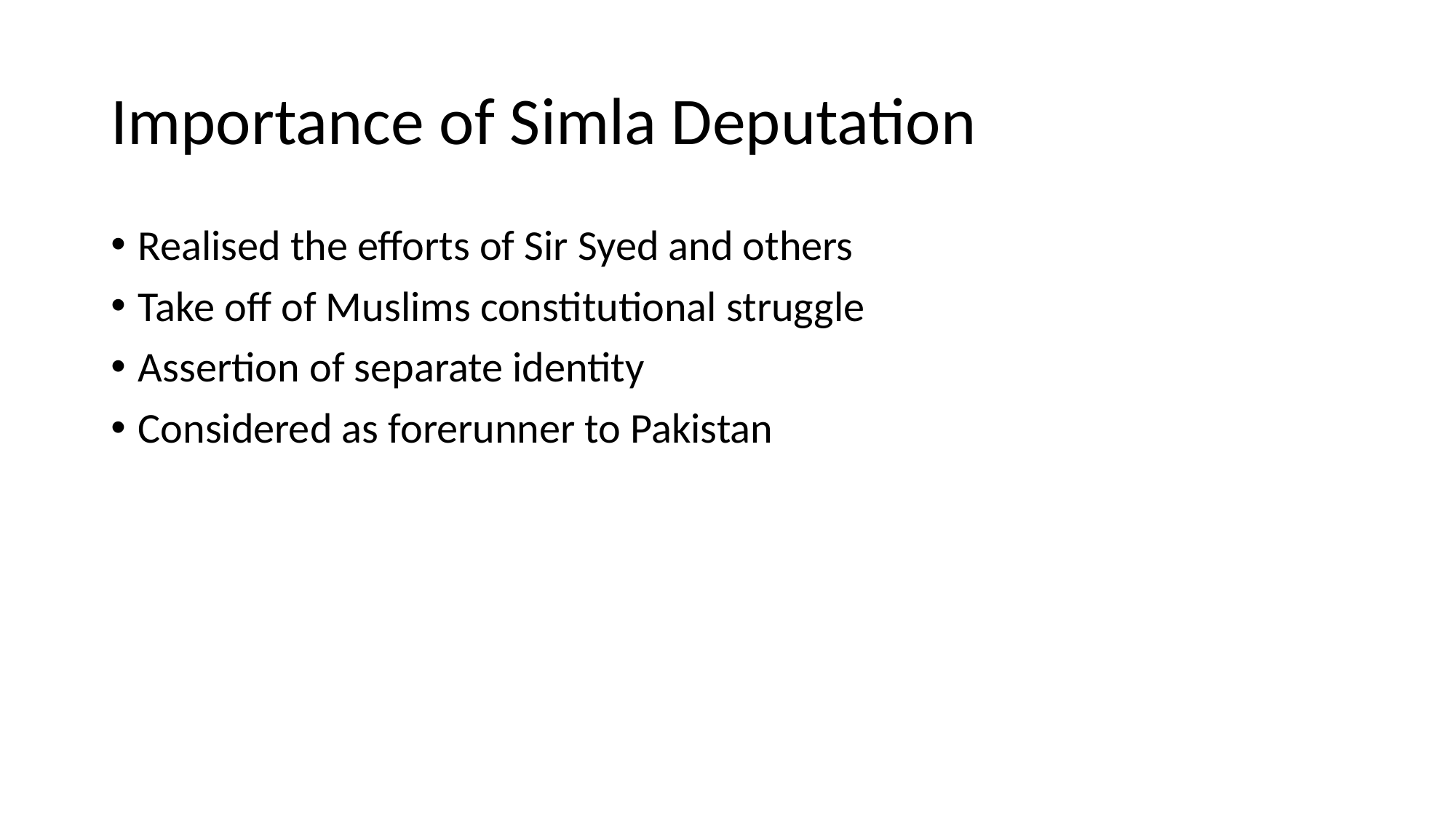

# Importance of Simla Deputation
Realised the efforts of Sir Syed and others
Take off of Muslims constitutional struggle
Assertion of separate identity
Considered as forerunner to Pakistan